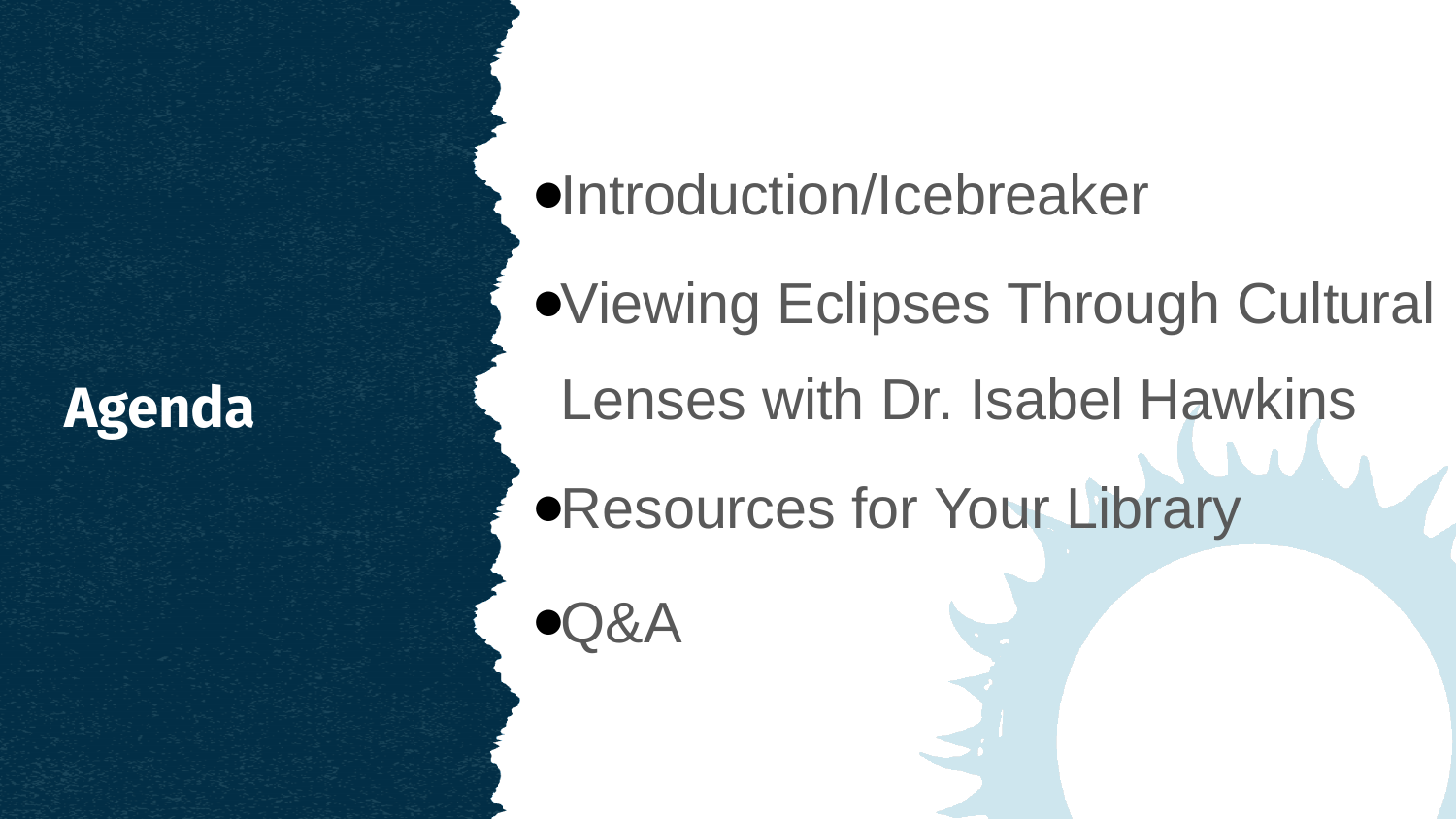

# Agenda
Introduction/Icebreaker
Viewing Eclipses Through Cultural Lenses with Dr. Isabel Hawkins
Resources for Your Library
Q&A